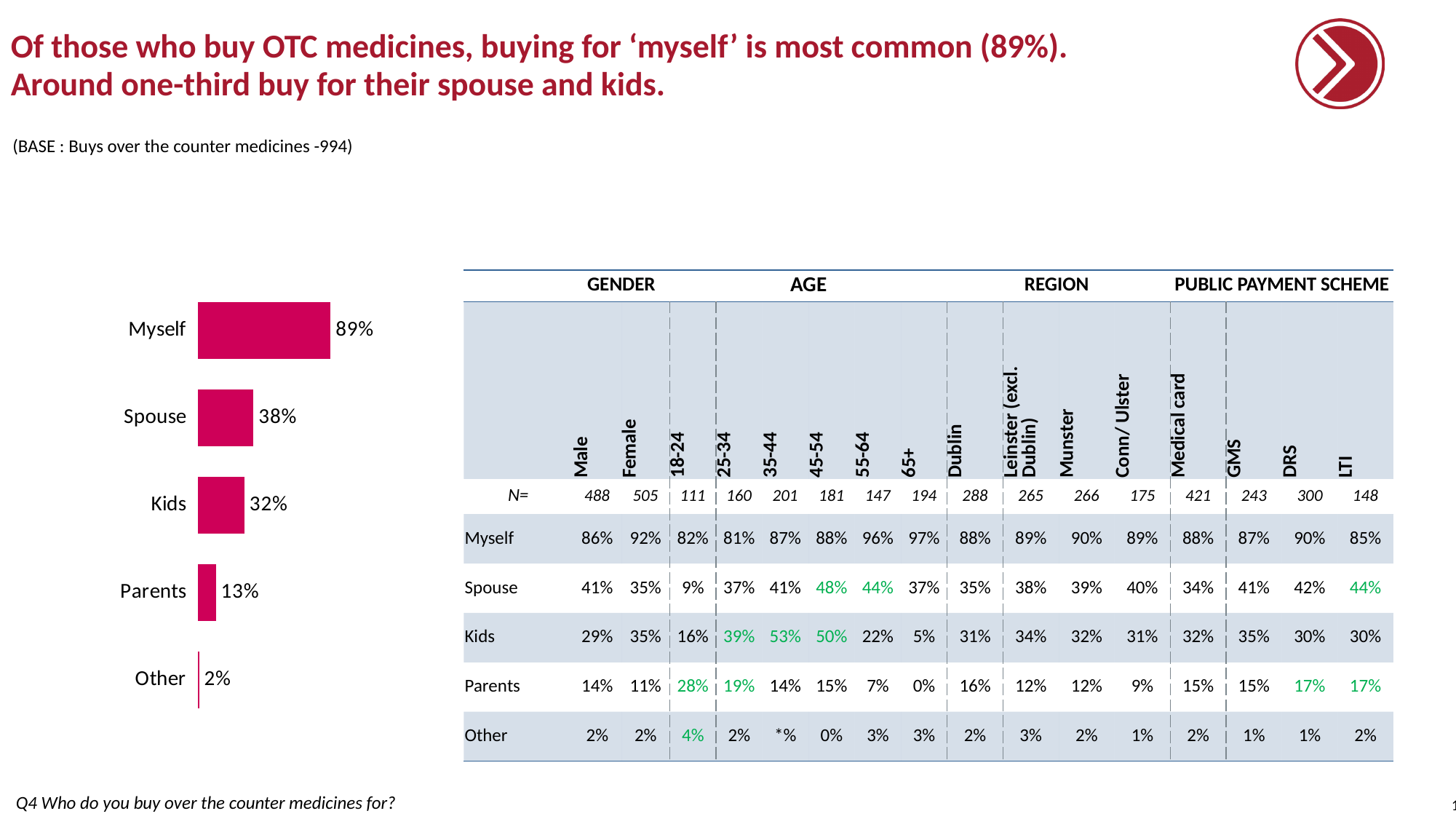

# Of those who buy OTC medicines, buying for ‘myself’ is most common (89%). Around one-third buy for their spouse and kids.
(BASE : Buys over the counter medicines -994)
|  | GENDER |  | AGE |  |  |  |  |  | REGION |  |  |  | PUBLIC PAYMENT SCHEME |  |  |  |
| --- | --- | --- | --- | --- | --- | --- | --- | --- | --- | --- | --- | --- | --- | --- | --- | --- |
|  | Male | Female | 18-24 | 25-34 | 35-44 | 45-54 | 55-64 | 65+ | Dublin | Leinster (excl. Dublin) | Munster | Conn/ Ulster | Medical card | GMS | DRS | LTI |
| N= | 488 | 505 | 111 | 160 | 201 | 181 | 147 | 194 | 288 | 265 | 266 | 175 | 421 | 243 | 300 | 148 |
| Myself | 86% | 92% | 82% | 81% | 87% | 88% | 96% | 97% | 88% | 89% | 90% | 89% | 88% | 87% | 90% | 85% |
| Spouse | 41% | 35% | 9% | 37% | 41% | 48% | 44% | 37% | 35% | 38% | 39% | 40% | 34% | 41% | 42% | 44% |
| Kids | 29% | 35% | 16% | 39% | 53% | 50% | 22% | 5% | 31% | 34% | 32% | 31% | 32% | 35% | 30% | 30% |
| Parents | 14% | 11% | 28% | 19% | 14% | 15% | 7% | 0% | 16% | 12% | 12% | 9% | 15% | 15% | 17% | 17% |
| Other | 2% | 2% | 4% | 2% | \*% | 0% | 3% | 3% | 2% | 3% | 2% | 1% | 2% | 1% | 1% | 2% |

### Chart

| Category |  |
|---|---|
| Myself | 0.89 |
| Spouse | 0.38 |
| Kids | 0.32 |
| Parents | 0.13 |
| Other | 0.02 |
Q4 Who do you buy over the counter medicines for?